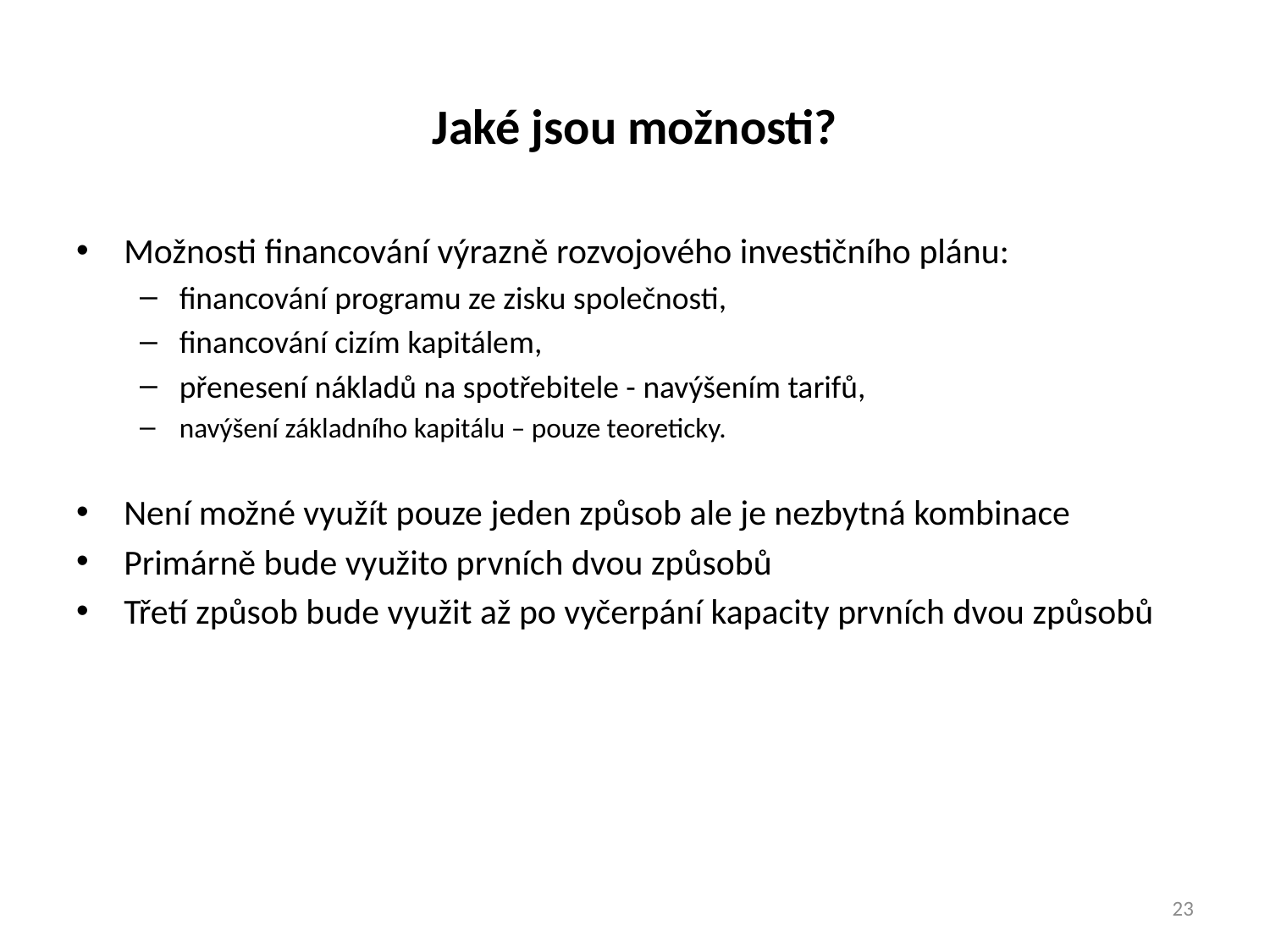

# Jaké jsou možnosti?
Možnosti financování výrazně rozvojového investičního plánu:
financování programu ze zisku společnosti,
financování cizím kapitálem,
přenesení nákladů na spotřebitele - navýšením tarifů,
navýšení základního kapitálu – pouze teoreticky.

Není možné využít pouze jeden způsob ale je nezbytná kombinace
Primárně bude využito prvních dvou způsobů
Třetí způsob bude využit až po vyčerpání kapacity prvních dvou způsobů
23